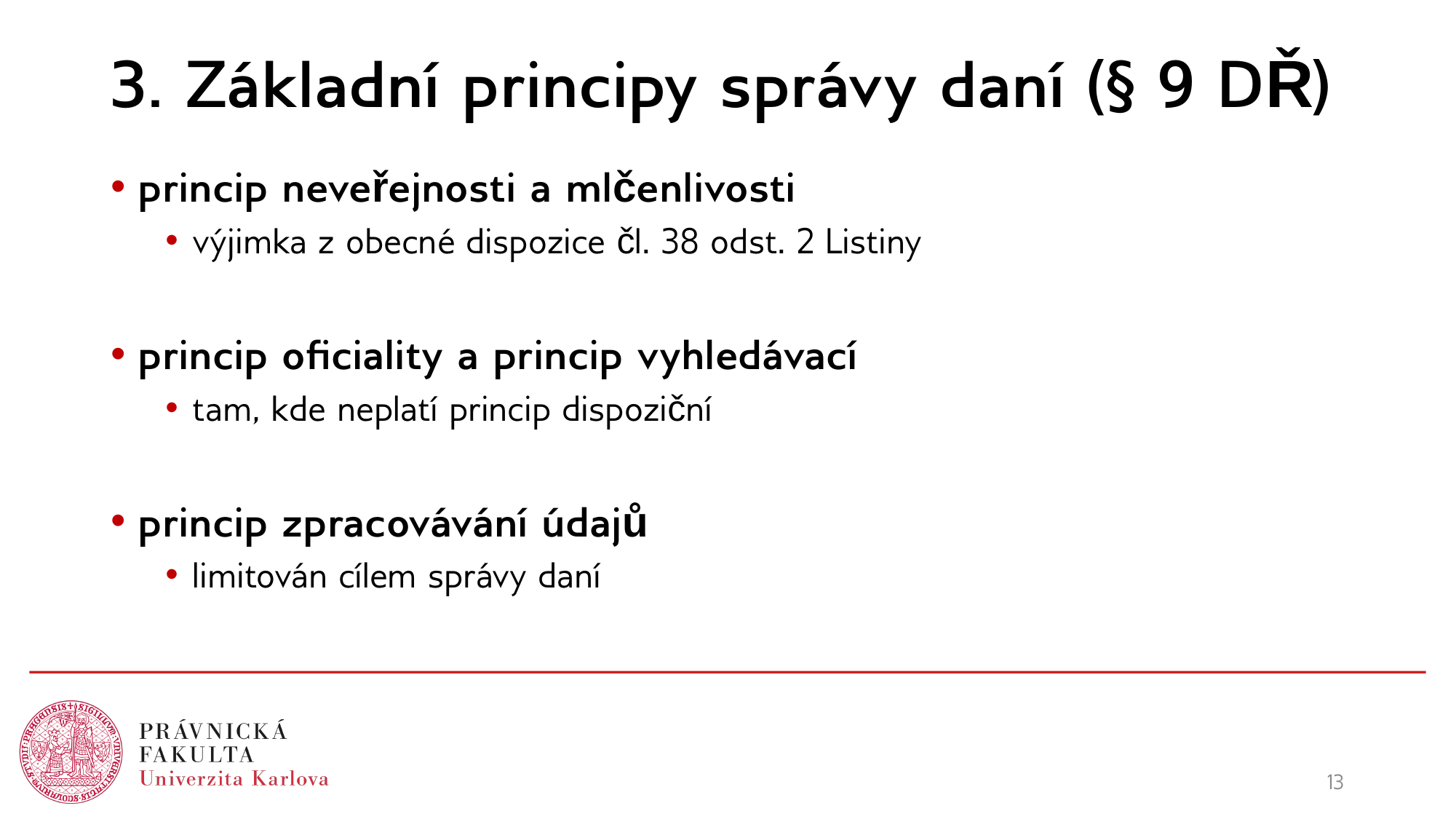

# 3. Základní principy správy daní (§ 9 DŘ)
princip neveřejnosti a mlčenlivosti
výjimka z obecné dispozice čl. 38 odst. 2 Listiny

princip oficiality a princip vyhledávací
tam, kde neplatí princip dispoziční

princip zpracovávání údajů
limitován cílem správy daní

13